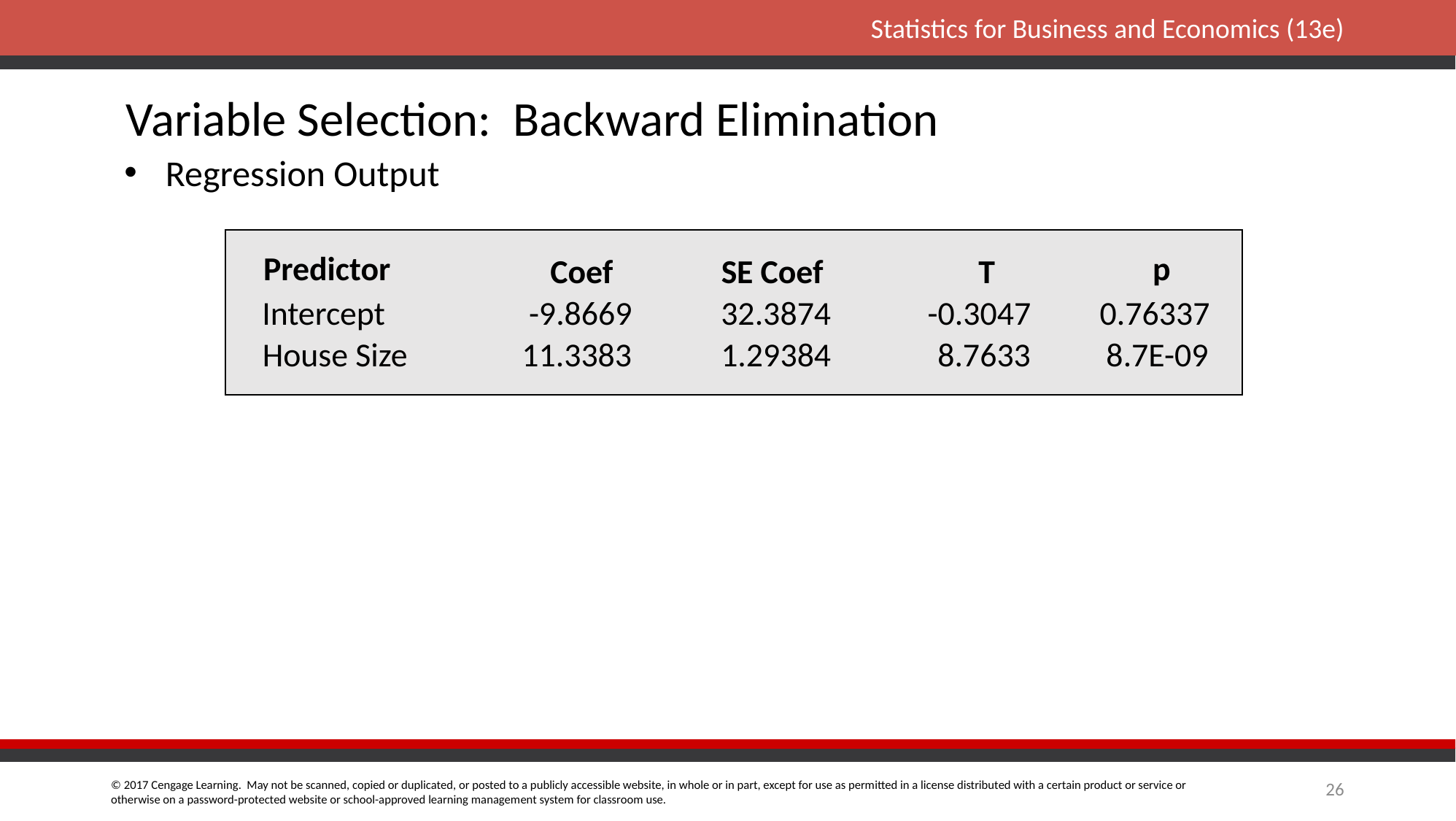

Variable Selection:  Backward Elimination
Regression Output

p
Predictor
Coef
SE Coef
T
Intercept
-9.8669
32.3874
-0.3047
0.76337
House Size
11.3383
1.29384
8.7633
8.7E-09
26